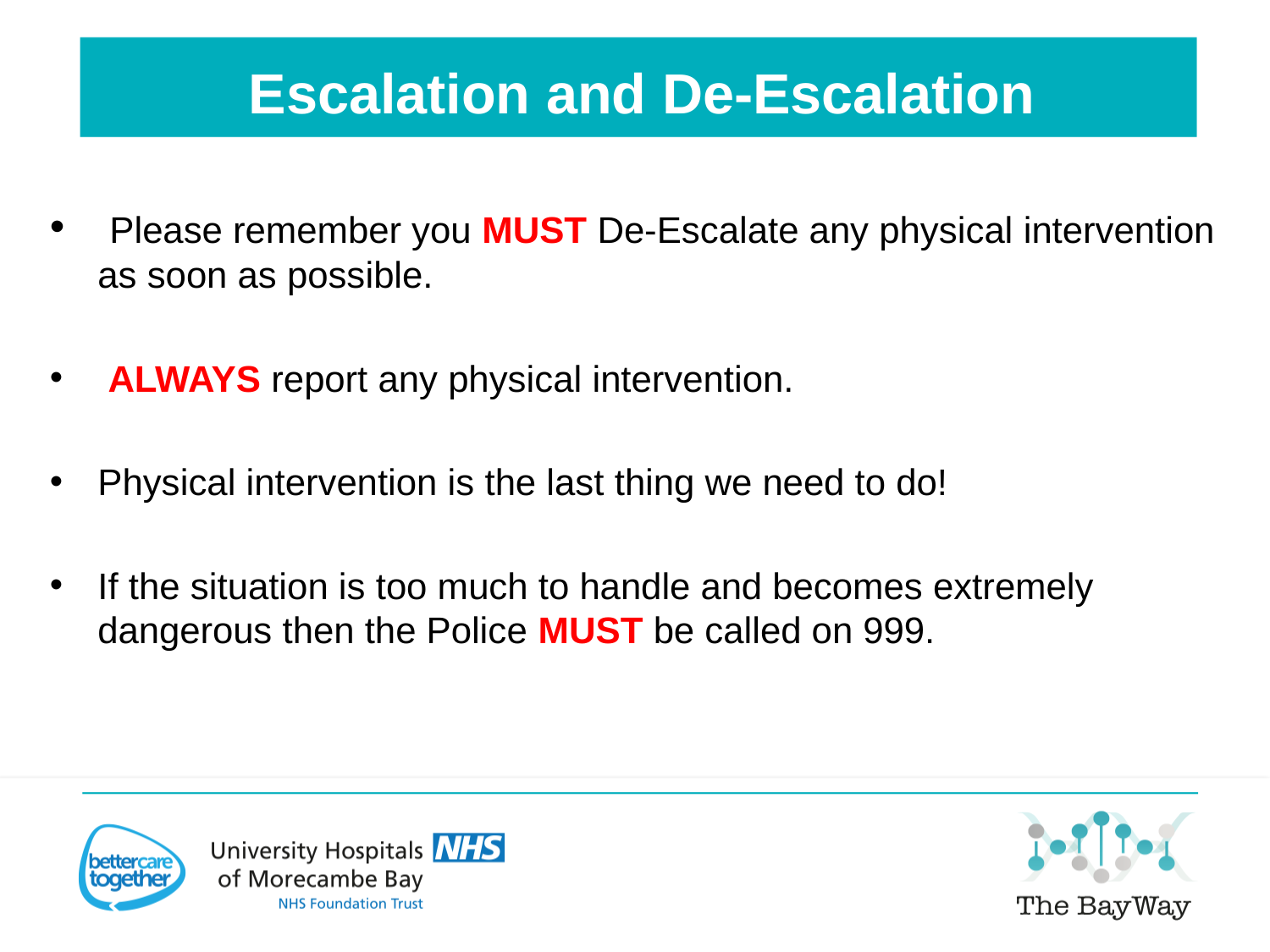

Escalation and De-Escalation

 Please remember you MUST De-Escalate any physical intervention as soon as possible.

 ALWAYS report any physical intervention.

Physical intervention is the last thing we need to do!

If the situation is too much to handle and becomes extremely dangerous then the Police MUST be called on 999.